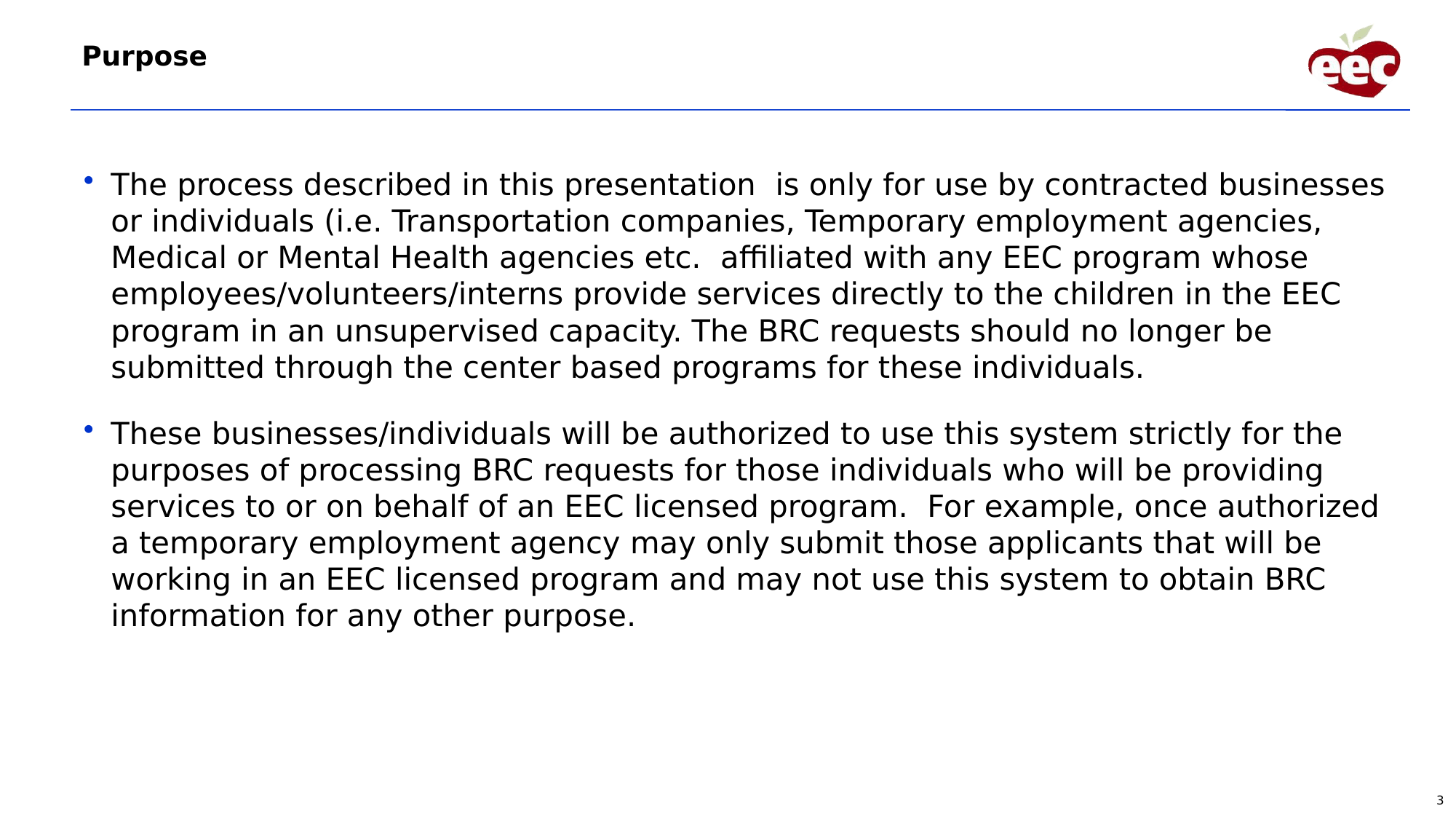

Purpose
The process described in this presentation  is only for use by contracted businesses or individuals (i.e. Transportation companies, Temporary employment agencies, Medical or Mental Health agencies etc.  affiliated with any EEC program whose employees/volunteers/interns provide services directly to the children in the EEC program in an unsupervised capacity. The BRC requests should no longer be submitted through the center based programs for these individuals.
These businesses/individuals will be authorized to use this system strictly for the purposes of processing BRC requests for those individuals who will be providing services to or on behalf of an EEC licensed program.  For example, once authorized a temporary employment agency may only submit those applicants that will be working in an EEC licensed program and may not use this system to obtain BRC information for any other purpose.

3